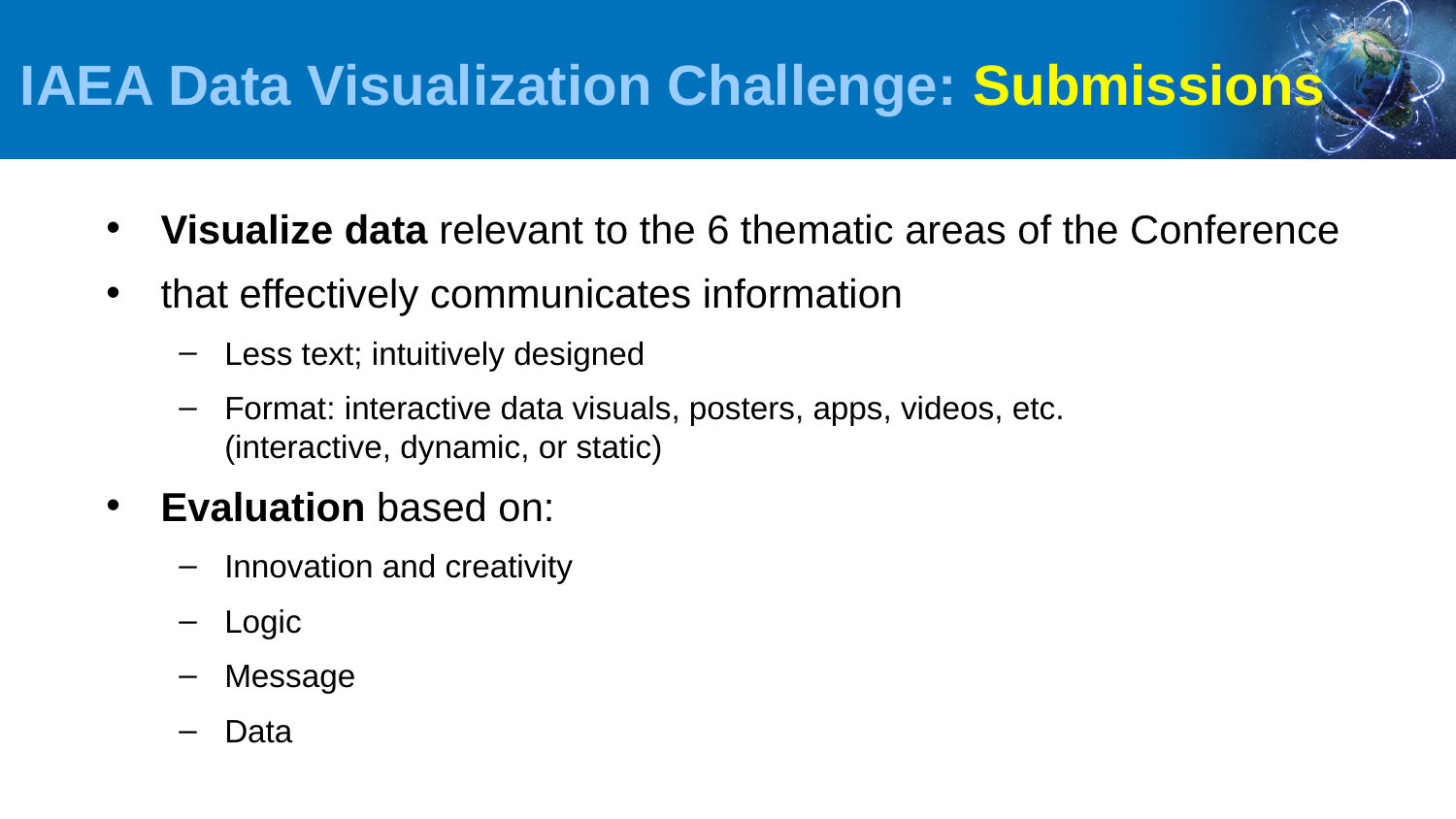

# IAEA Data Visualization Challenge: Submissions
Visualize data relevant to the 6 thematic areas of the Conference
that effectively communicates information
Less text; intuitively designed
Format: interactive data visuals, posters, apps, videos, etc.
(interactive, dynamic, or static)
Evaluation based on:
Innovation and creativity
Logic
Message
Data